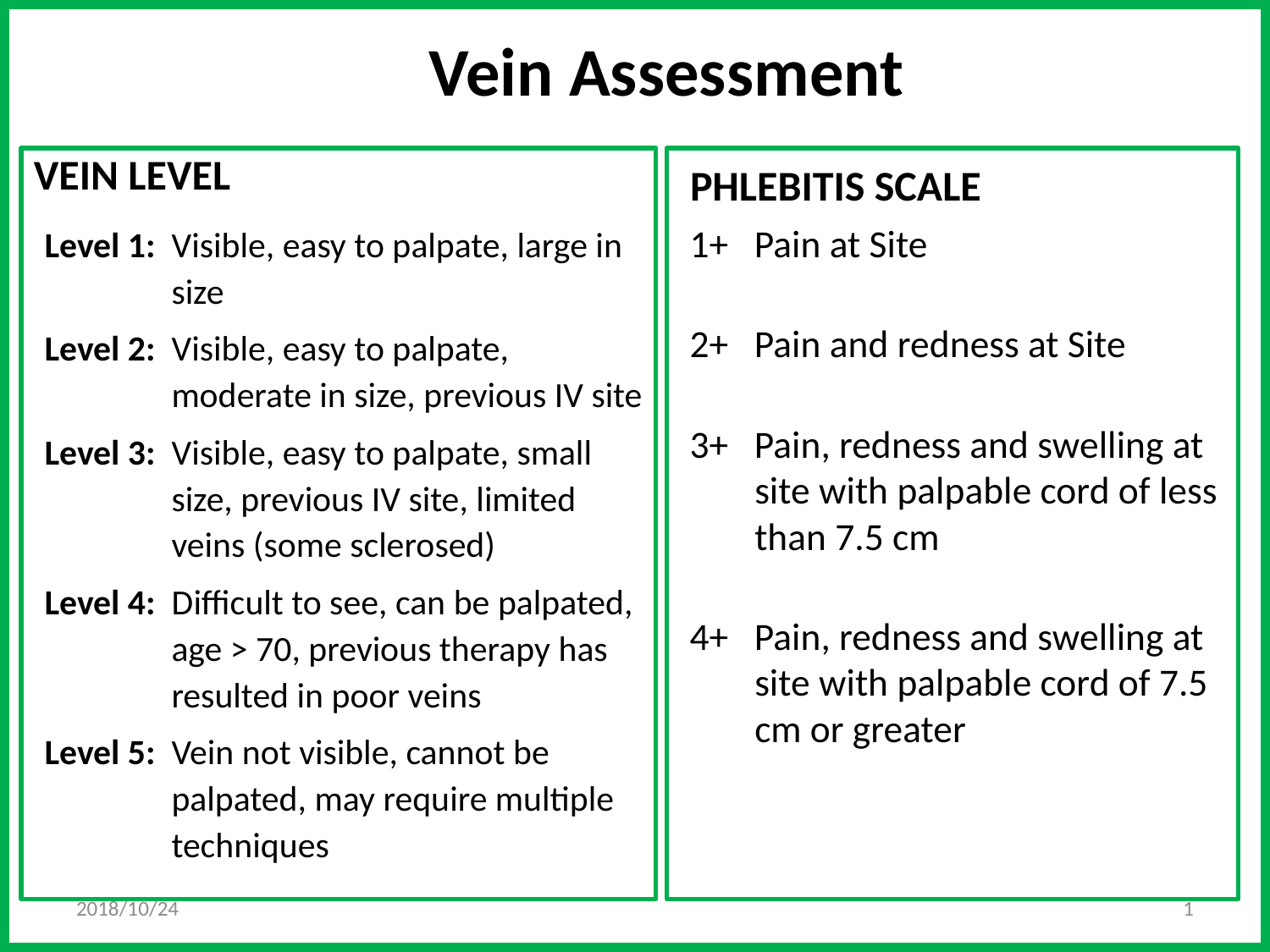

# Vein Assessment
VEIN LEVEL
PHLEBITIS SCALE

Level 1:  Visible, easy to palpate, large in size
Level 2:  Visible, easy to palpate, moderate in size, previous IV site
Level 3:  Visible, easy to palpate, small size, previous IV site, limited veins (some sclerosed)
Level 4:  Difficult to see, can be palpated, age > 70, previous therapy has resulted in poor veins
Level 5:  Vein not visible, cannot be palpated, may require multiple techniques
1+   Pain at Site
2+   Pain and redness at Site
3+   Pain, redness and swelling at site with palpable cord of less than 7.5 cm
4+   Pain, redness and swelling at site with palpable cord of 7.5 cm or greater
2018/10/24
1